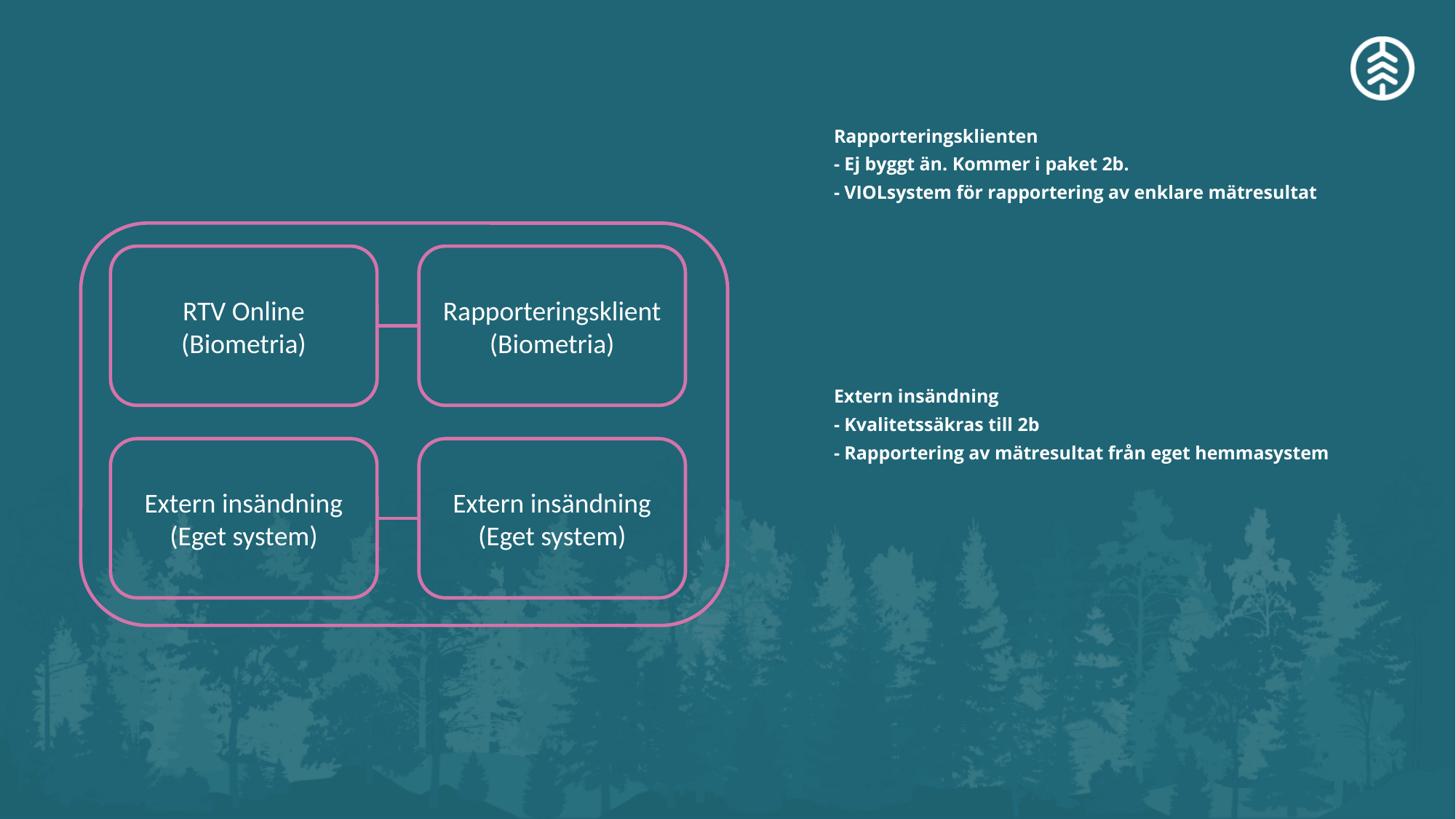

Rapporteringsklienten
- Ej byggt än. Kommer i paket 2b.
- VIOLsystem för rapportering av enklare mätresultat

RTV Online
(Biometria)
Extern insändning
(Eget system)
Rapporteringsklient
(Biometria)
Extern insändning
(Eget system)
Extern insändning
- Kvalitetssäkras till 2b
- Rapportering av mätresultat från eget hemmasystem